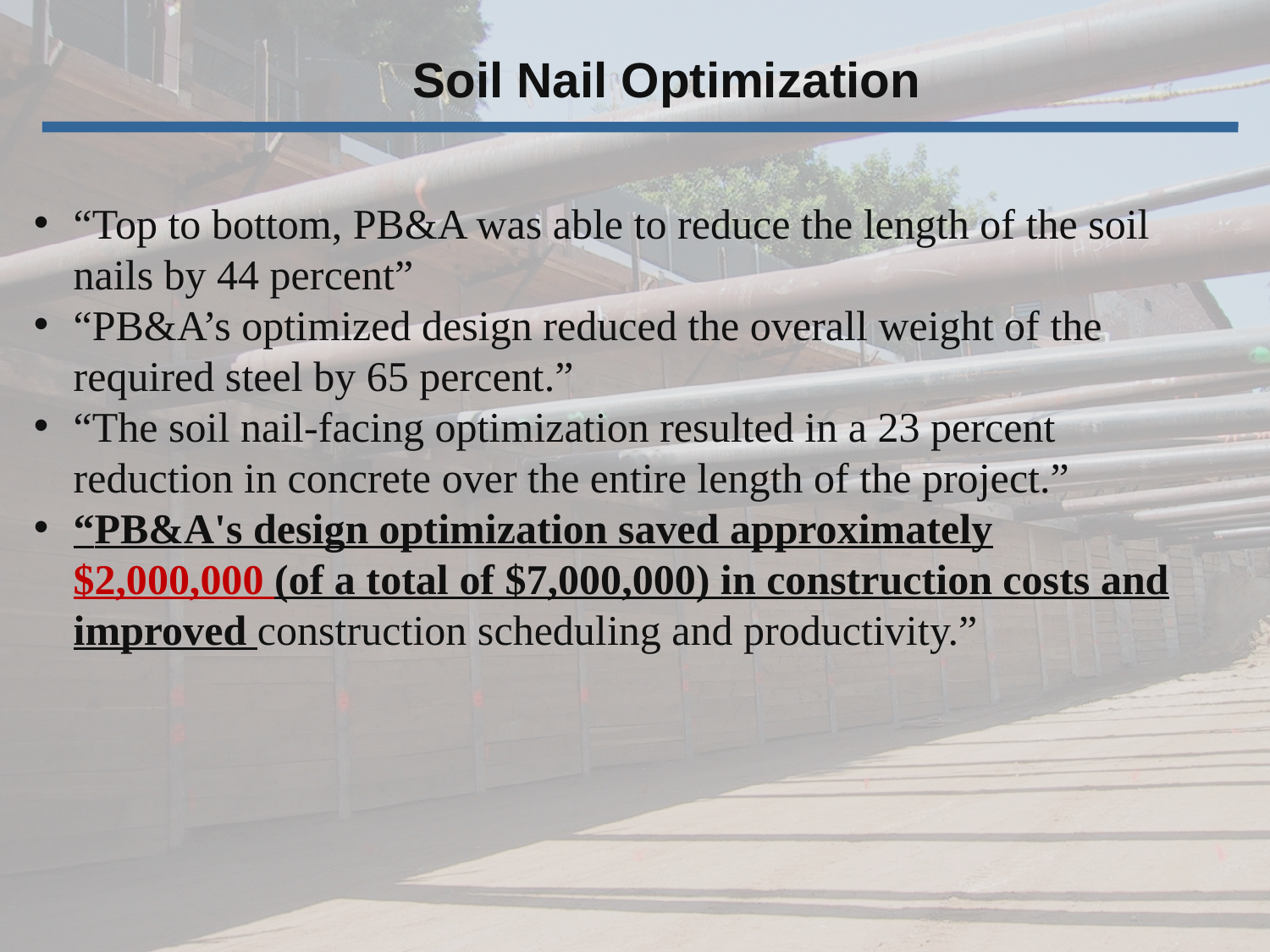

Soil Nail Optimization

“Top to bottom, PB&A was able to reduce the length of the soil nails by 44 percent”
“PB&A’s optimized design reduced the overall weight of the required steel by 65 percent.”
“The soil nail-facing optimization resulted in a 23 percent reduction in concrete over the entire length of the project.”
“PB&A's design optimization saved approximately $2,000,000 (of a total of $7,000,000) in construction costs and improved construction scheduling and productivity.”